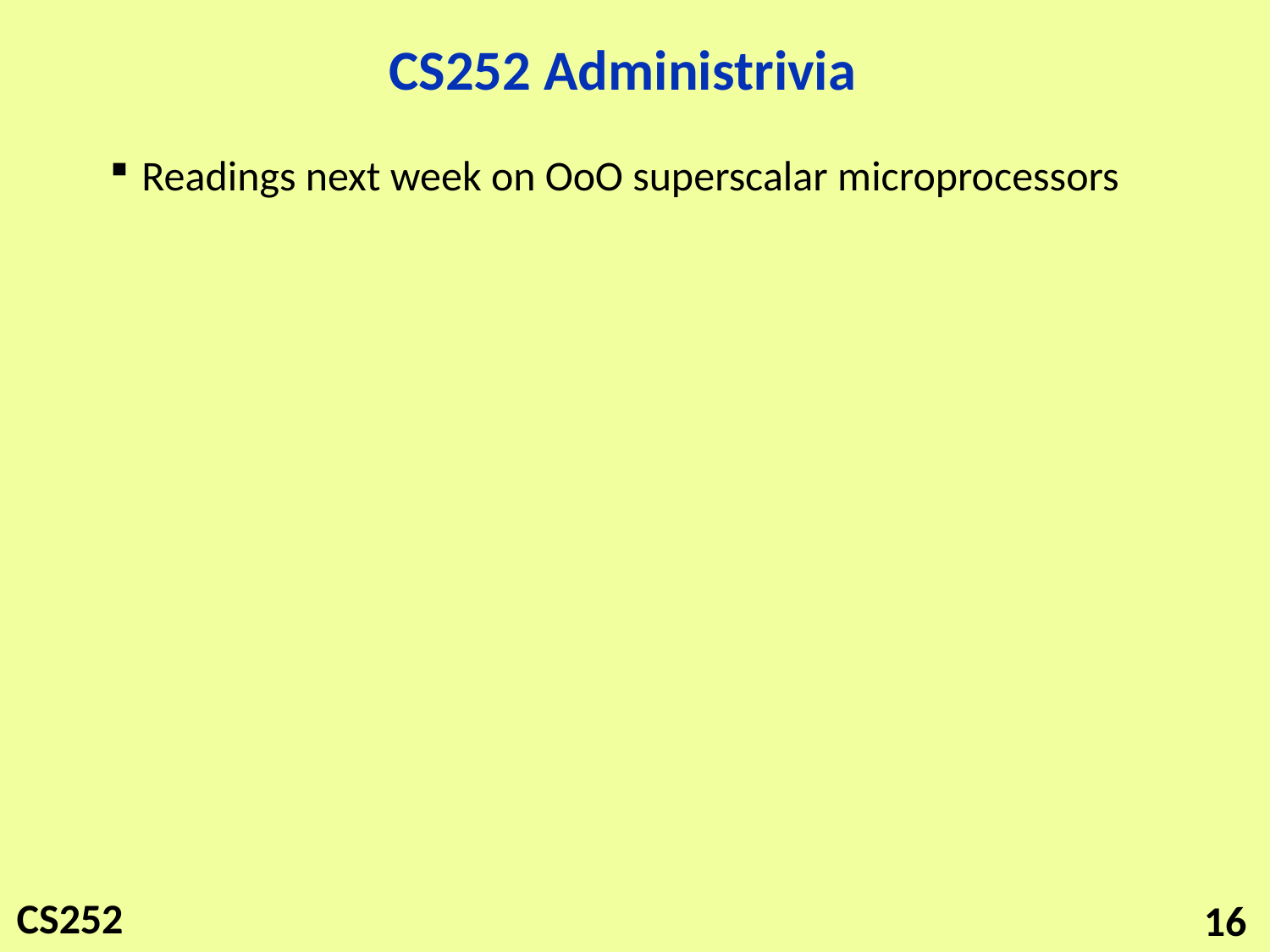

# CS252 Administrivia
Readings next week on OoO superscalar microprocessors

16